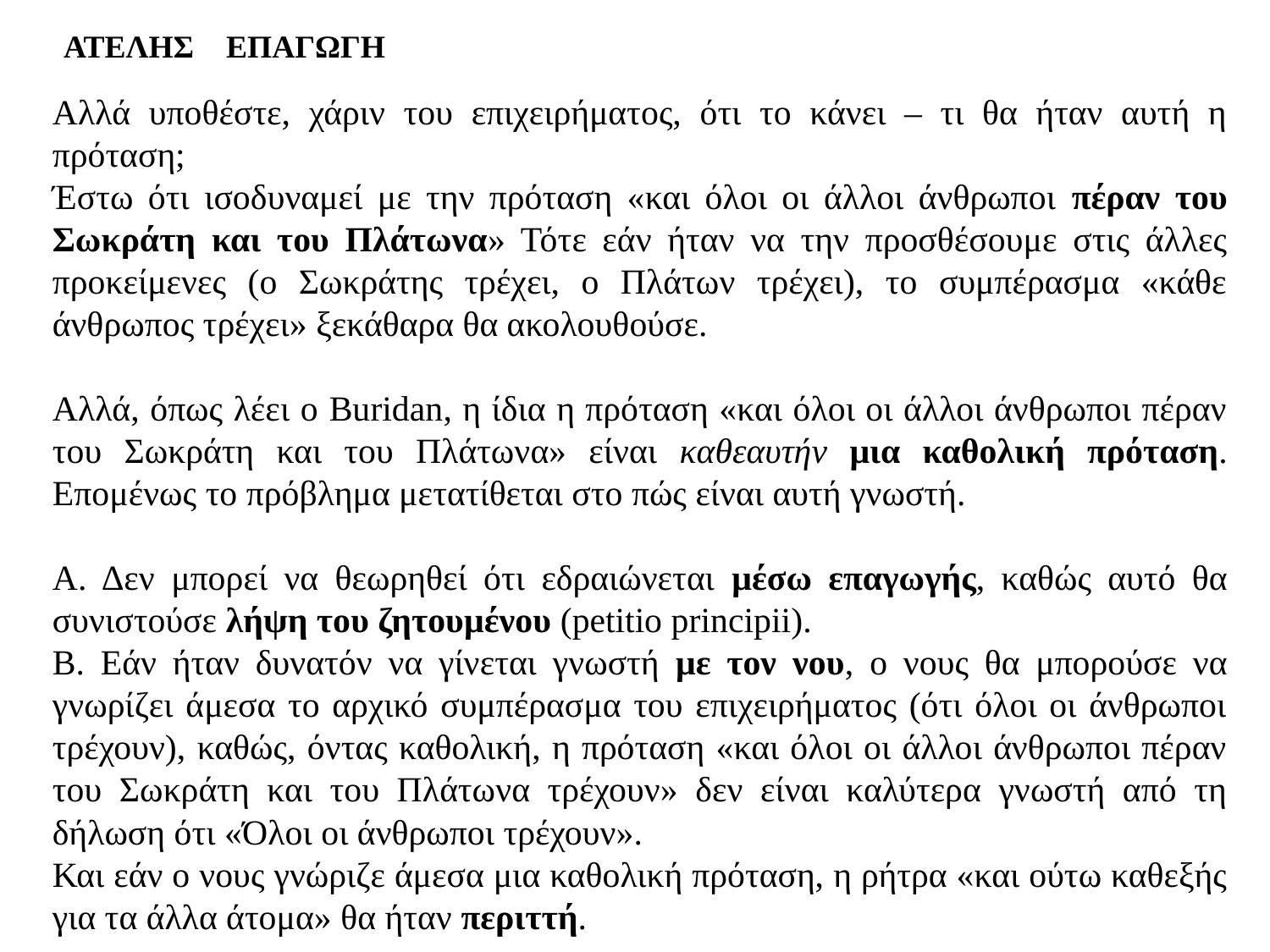

ΑΤΕΛΗΣ    ΕΠΑΓΩΓΗ
Αλλά υποθέστε, χάριν του επιχειρήματος, ότι το κάνει – τι θα ήταν αυτή η πρόταση;
Έστω ότι ισοδυναμεί με την πρόταση «και όλοι οι άλλοι άνθρωποι πέραν του Σωκράτη και του Πλάτωνα» Τότε εάν ήταν να την προσθέσουμε στις άλλες προκείμενες (ο Σωκράτης τρέχει, ο Πλάτων τρέχει), το συμπέρασμα «κάθε άνθρωπος τρέχει» ξεκάθαρα θα ακολουθούσε.

Αλλά, όπως λέει ο Buridan, η ίδια η πρόταση «και όλοι οι άλλοι άνθρωποι πέραν του Σωκράτη και του Πλάτωνα» είναι καθεαυτήν μια καθολική πρόταση. Επομένως το πρόβλημα μετατίθεται στο πώς είναι αυτή γνωστή.

Α. Δεν μπορεί να θεωρηθεί ότι εδραιώνεται μέσω επαγωγής, καθώς αυτό θα συνιστούσε λήψη του ζητουμένου (petitio principii).
Β. Εάν ήταν δυνατόν να γίνεται γνωστή με τον νου, ο νους θα μπορούσε να γνωρίζει άμεσα το αρχικό συμπέρασμα του επιχειρήματος (ότι όλοι οι άνθρωποι τρέχουν), καθώς, όντας καθολική, η πρόταση «και όλοι οι άλλοι άνθρωποι πέραν του Σωκράτη και του Πλάτωνα τρέχουν» δεν είναι καλύτερα γνωστή από τη δήλωση ότι «Όλοι οι άνθρωποι τρέχουν».
Και εάν ο νους γνώριζε άμεσα μια καθολική πρόταση, η ρήτρα «και ούτω καθεξής για τα άλλα άτομα» θα ήταν περιττή.